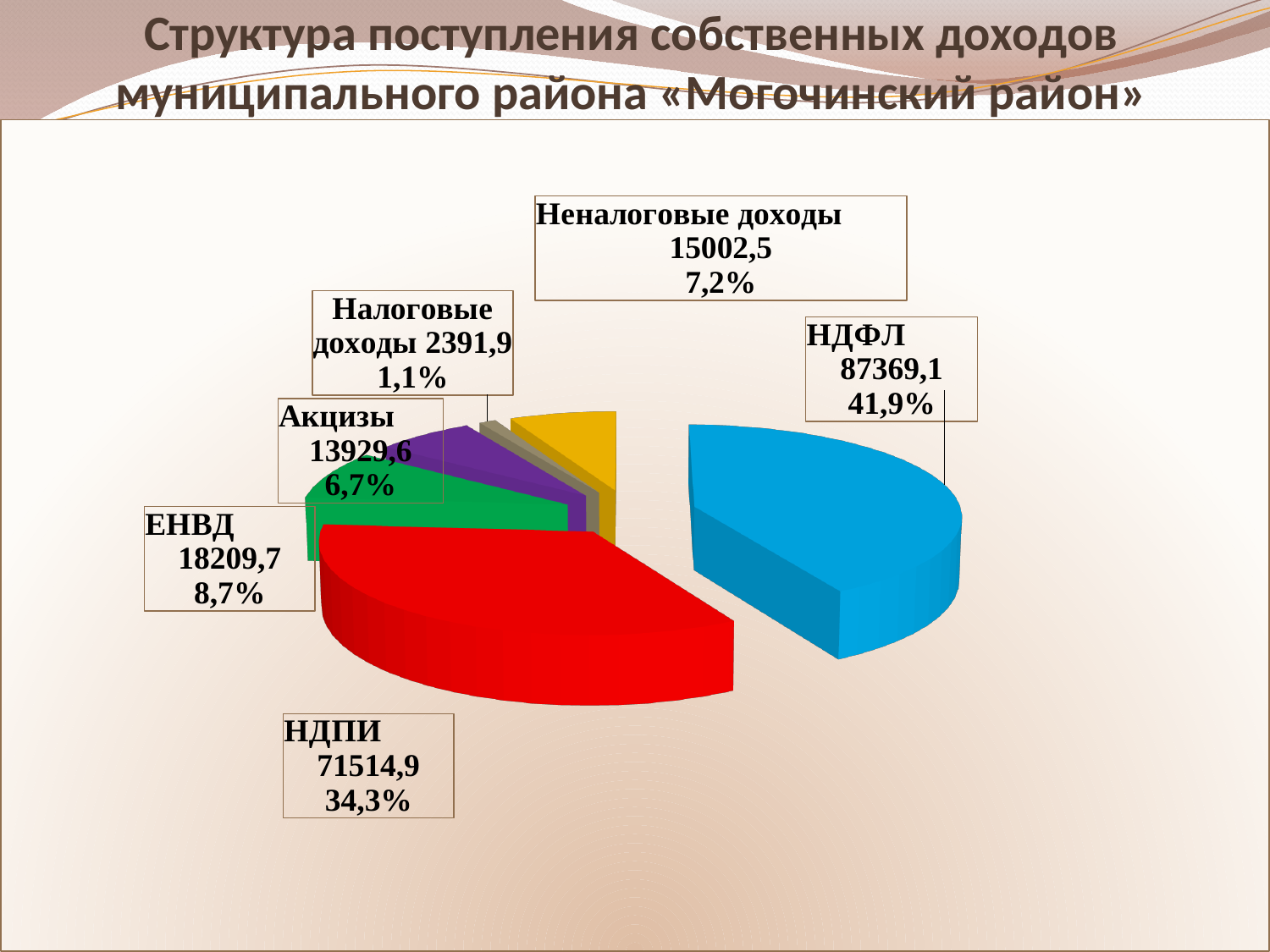

# Структура поступления собственных доходов муниципального района «Могочинский район»

[unsupported chart]